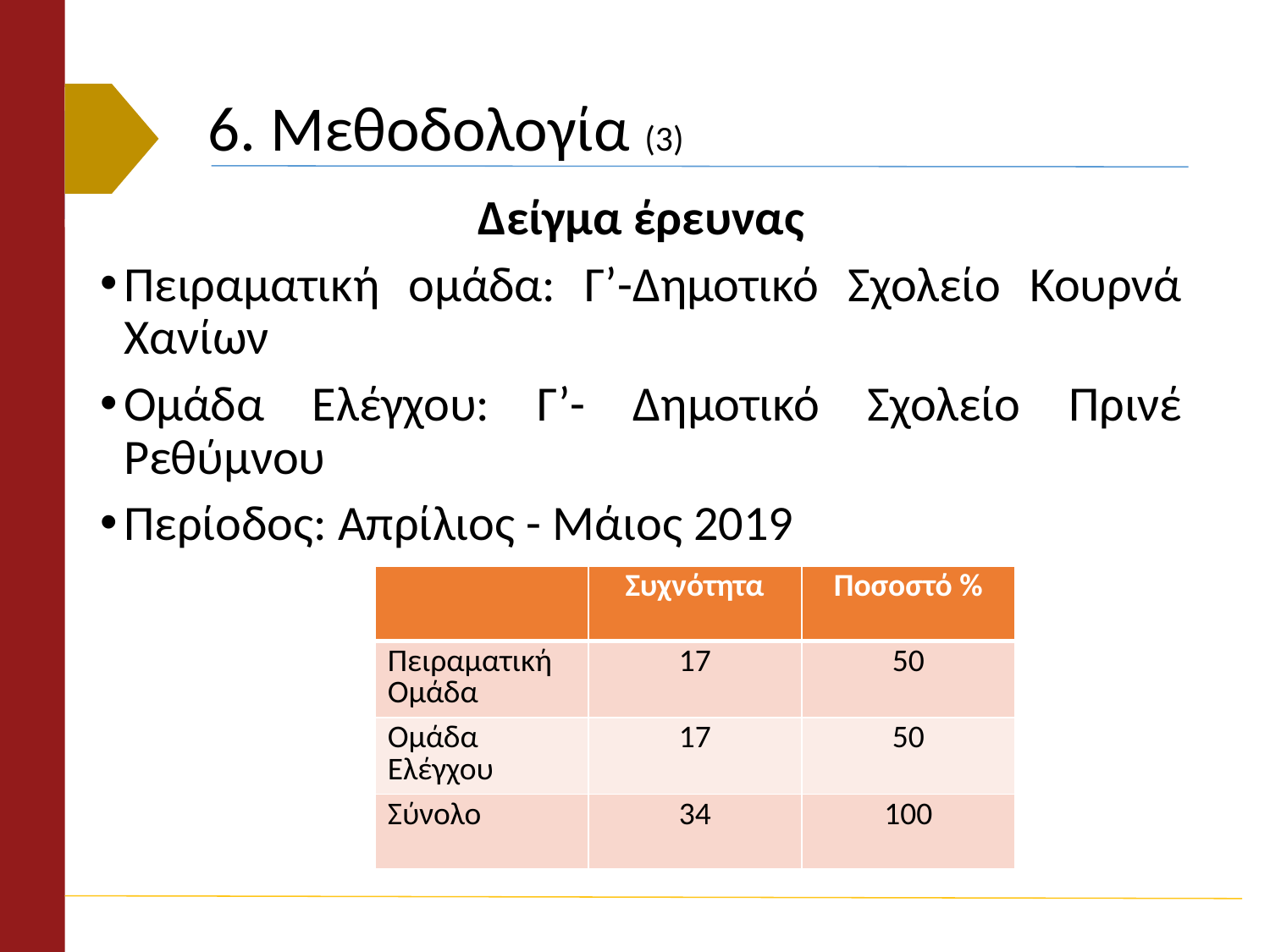

# 6. Μεθοδολογία (3)
Δείγμα έρευνας
Πειραματική ομάδα: Γ’-Δημοτικό Σχολείο Κουρνά Χανίων
Ομάδα Ελέγχου: Γ’- Δημοτικό Σχολείο Πρινέ Ρεθύμνου
Περίοδος: Απρίλιος - Μάιος 2019

|  | Συχνότητα | Ποσοστό % |
| --- | --- | --- |
| Πειραματική Ομάδα | 17 | 50 |
| Ομάδα Ελέγχου | 17 | 50 |
| Σύνολο | 34 | 100 |